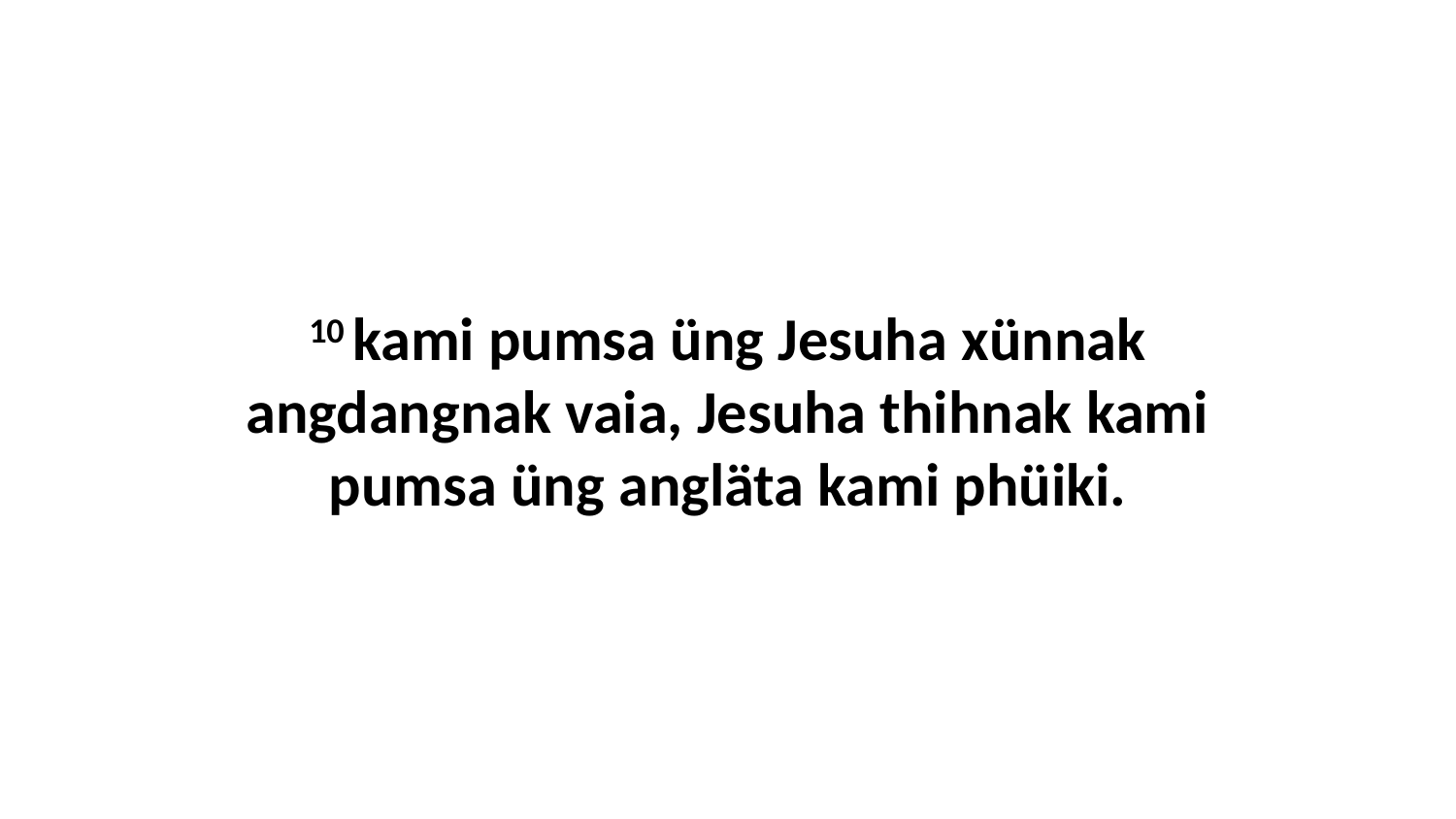

10 kami pumsa üng Jesuha xünnak angdangnak vaia, Jesuha thihnak kami pumsa üng angläta kami phüiki.